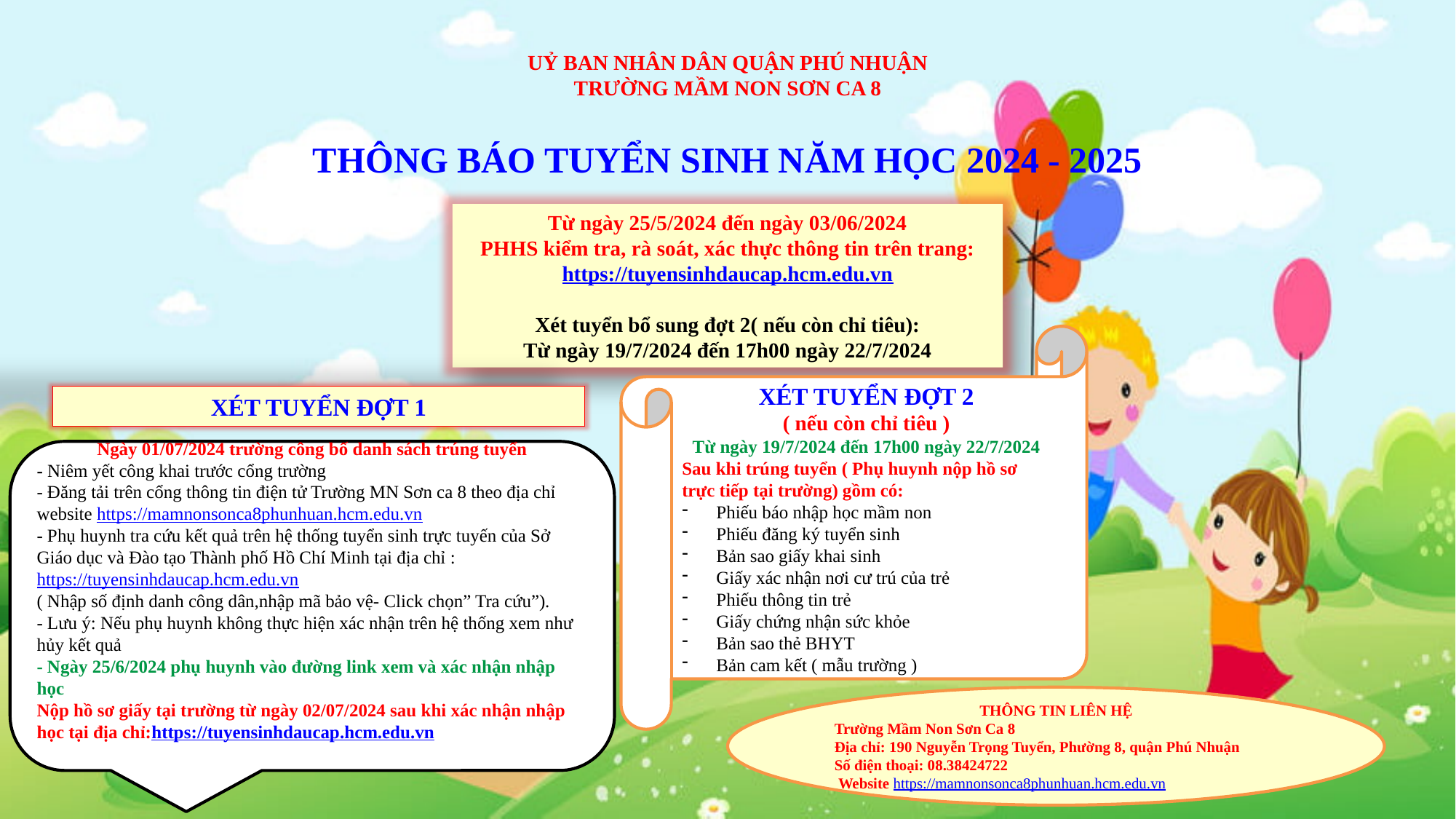

UỶ BAN NHÂN DÂN QUẬN PHÚ NHUẬN
TRƯỜNG MẦM NON SƠN CA 8

THÔNG BÁO TUYỂN SINH NĂM HỌC 2024 - 2025
Từ ngày 25/5/2024 đến ngày 03/06/2024
PHHS kiểm tra, rà soát, xác thực thông tin trên trang:
https://tuyensinhdaucap.hcm.edu.vn

Xét tuyển bổ sung đợt 2( nếu còn chỉ tiêu):
Từ ngày 19/7/2024 đến 17h00 ngày 22/7/2024
XÉT TUYỂN ĐỢT 2
( nếu còn chỉ tiêu )
Từ ngày 19/7/2024 đến 17h00 ngày 22/7/2024
Sau khi trúng tuyển ( Phụ huynh nộp hồ sơ trực tiếp tại trường) gồm có:
Phiếu báo nhập học mầm non
Phiếu đăng ký tuyển sinh
Bản sao giấy khai sinh
Giấy xác nhận nơi cư trú của trẻ
Phiếu thông tin trẻ
Giấy chứng nhận sức khỏe
Bản sao thẻ BHYT
Bản cam kết ( mẫu trường )
XÉT TUYỂN ĐỢT 1
Ngày 01/07/2024 trường công bố danh sách trúng tuyển
- Niêm yết công khai trước cổng trường
- Đăng tải trên cổng thông tin điện tử Trường MN Sơn ca 8 theo địa chỉ website https://mamnonsonca8phunhuan.hcm.edu.vn
- Phụ huynh tra cứu kết quả trên hệ thống tuyển sinh trực tuyến của Sở Giáo dục và Đào tạo Thành phố Hồ Chí Minh tại địa chỉ :
https://tuyensinhdaucap.hcm.edu.vn
( Nhập số định danh công dân,nhập mã bảo vệ- Click chọn” Tra cứu”).
- Lưu ý: Nếu phụ huynh không thực hiện xác nhận trên hệ thống xem như hủy kết quả
- Ngày 25/6/2024 phụ huynh vào đường link xem và xác nhận nhập học
Nộp hồ sơ giấy tại trường từ ngày 02/07/2024 sau khi xác nhận nhập học tại địa chỉ:https://tuyensinhdaucap.hcm.edu.vn

THÔNG TIN LIÊN HỆ
Trường Mầm Non Sơn Ca 8
Địa chỉ: 190 Nguyễn Trọng Tuyển, Phường 8, quận Phú Nhuận
Số điện thoại: 08.38424722
 Website https://mamnonsonca8phunhuan.hcm.edu.vn